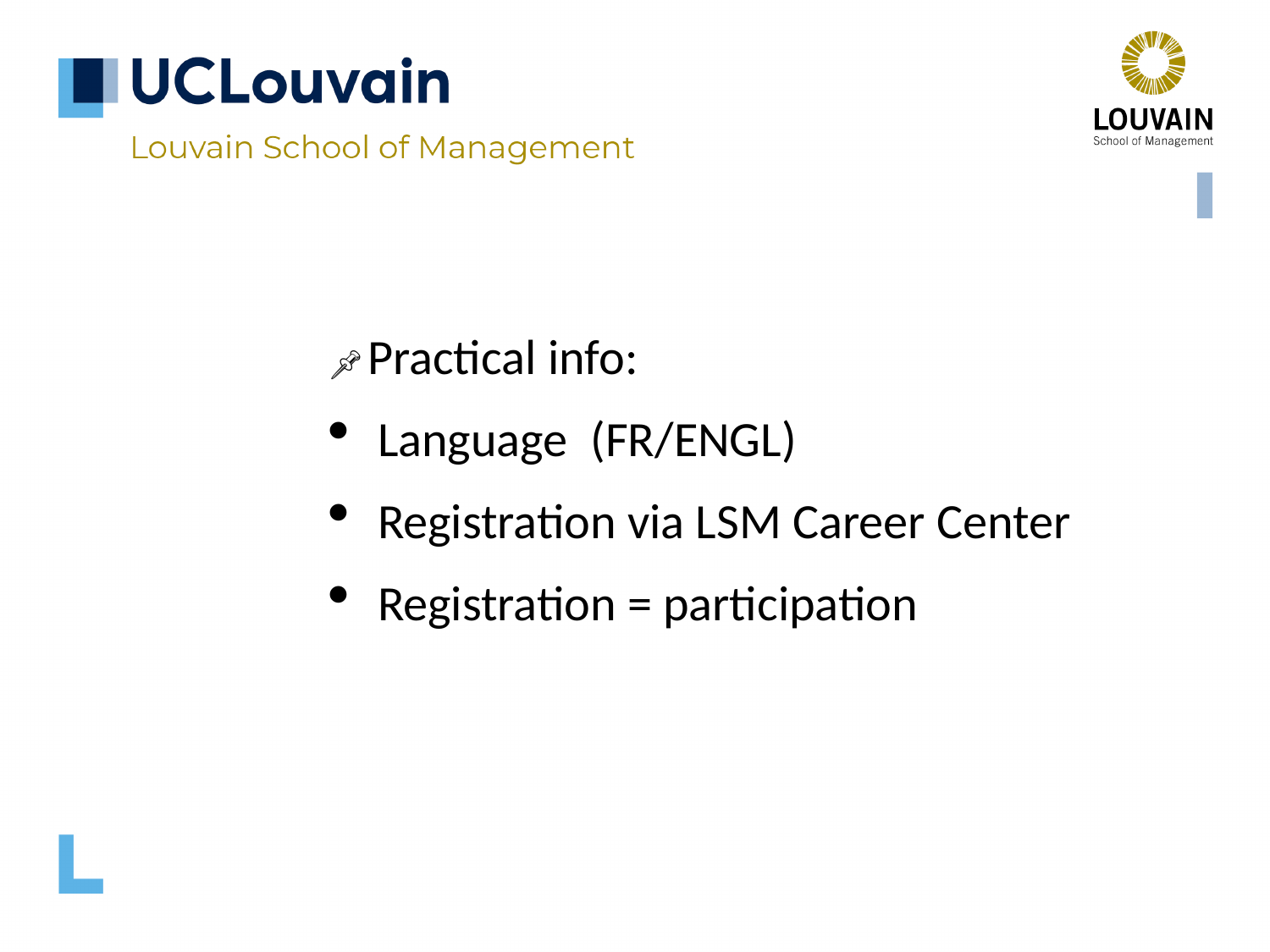

📌 Practical info:
Language  (FR/ENGL)
Registration via LSM Career Center
Registration = participation